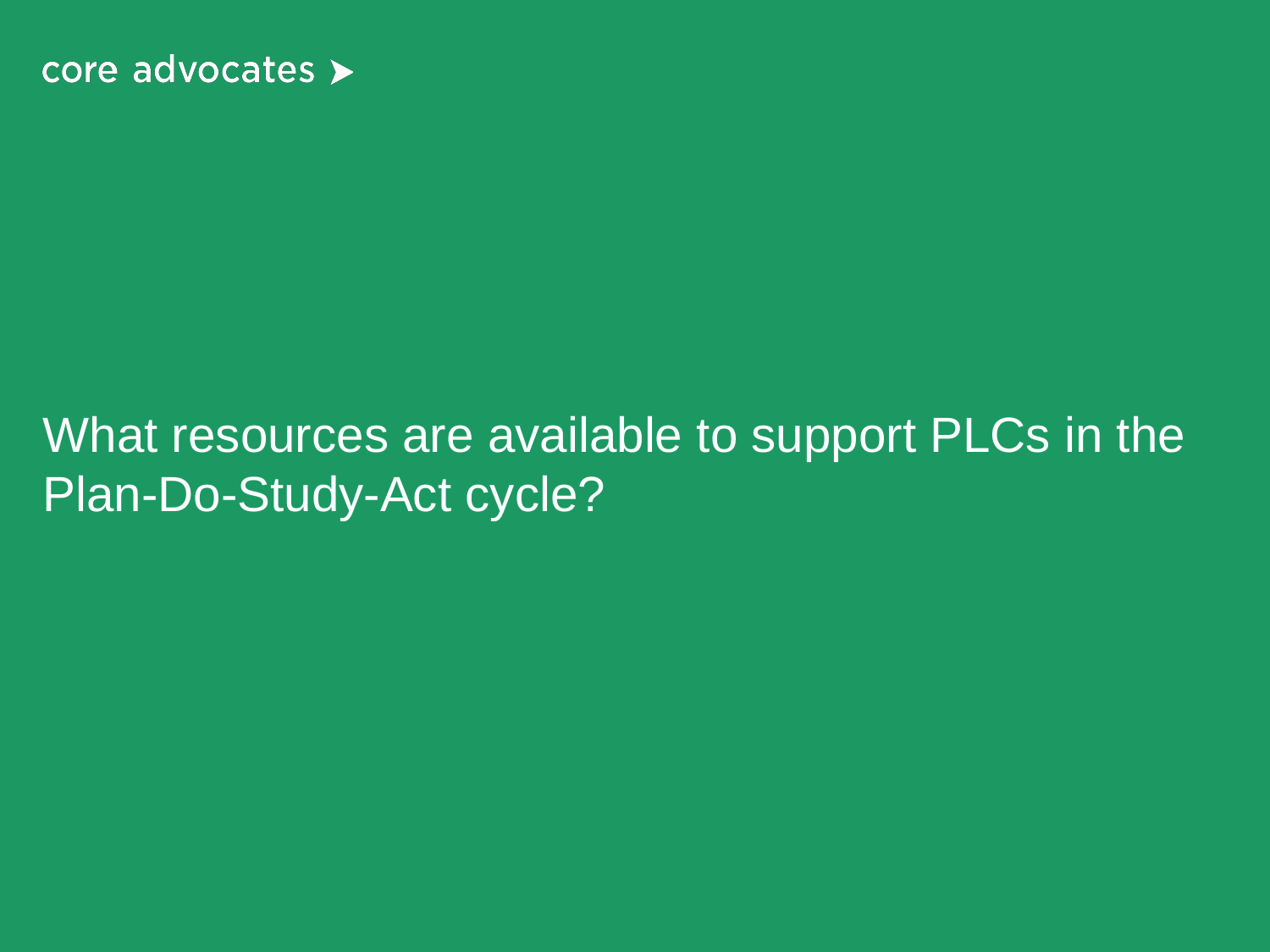

# What resources are available to support PLCs in the Plan-Do-Study-Act cycle?